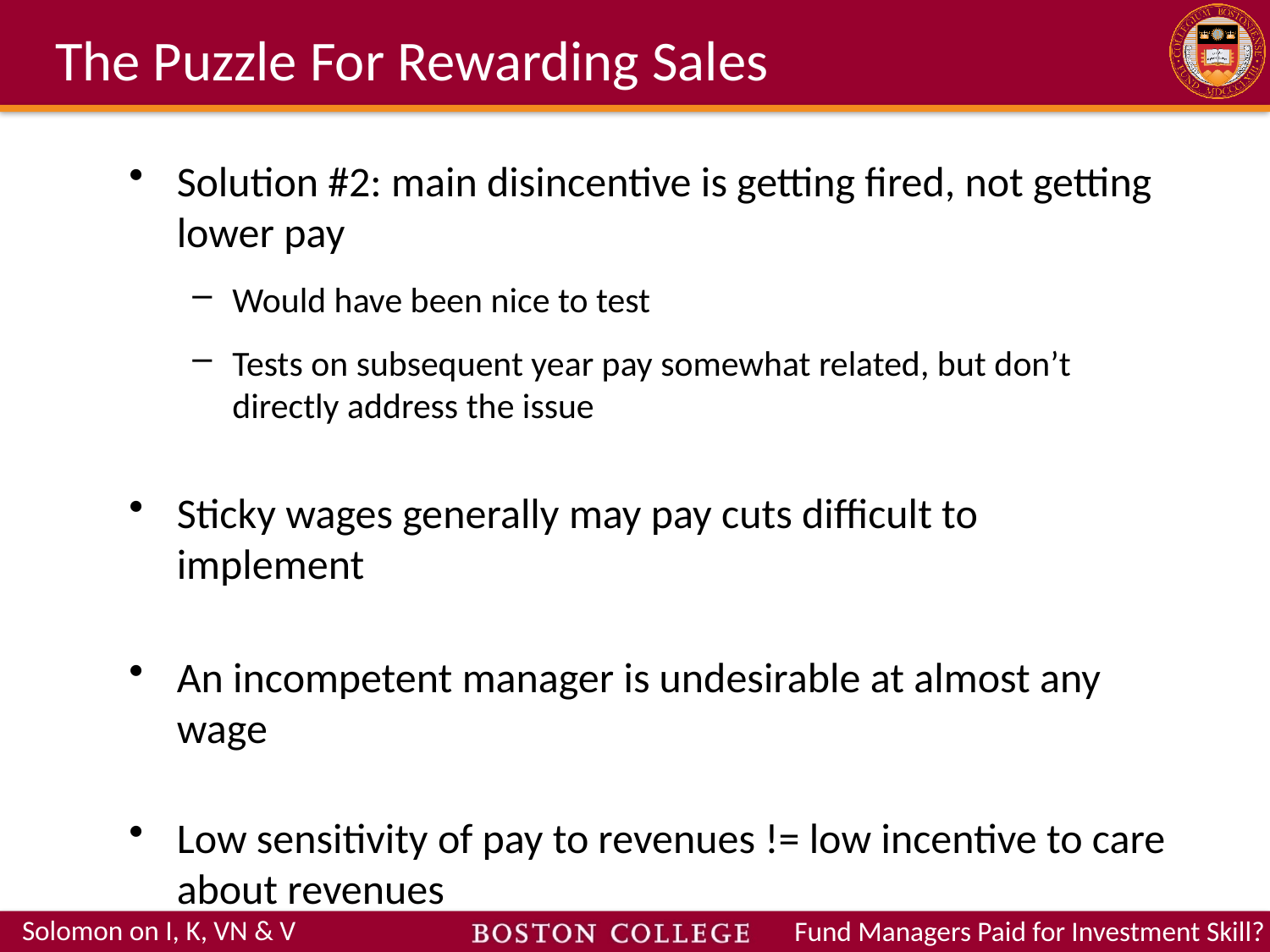

# The Puzzle For Rewarding Sales
Solution #2: main disincentive is getting fired, not getting lower pay
Would have been nice to test
Tests on subsequent year pay somewhat related, but don’t directly address the issue

Sticky wages generally may pay cuts difficult to implement

An incompetent manager is undesirable at almost any wage

Low sensitivity of pay to revenues != low incentive to care about revenues